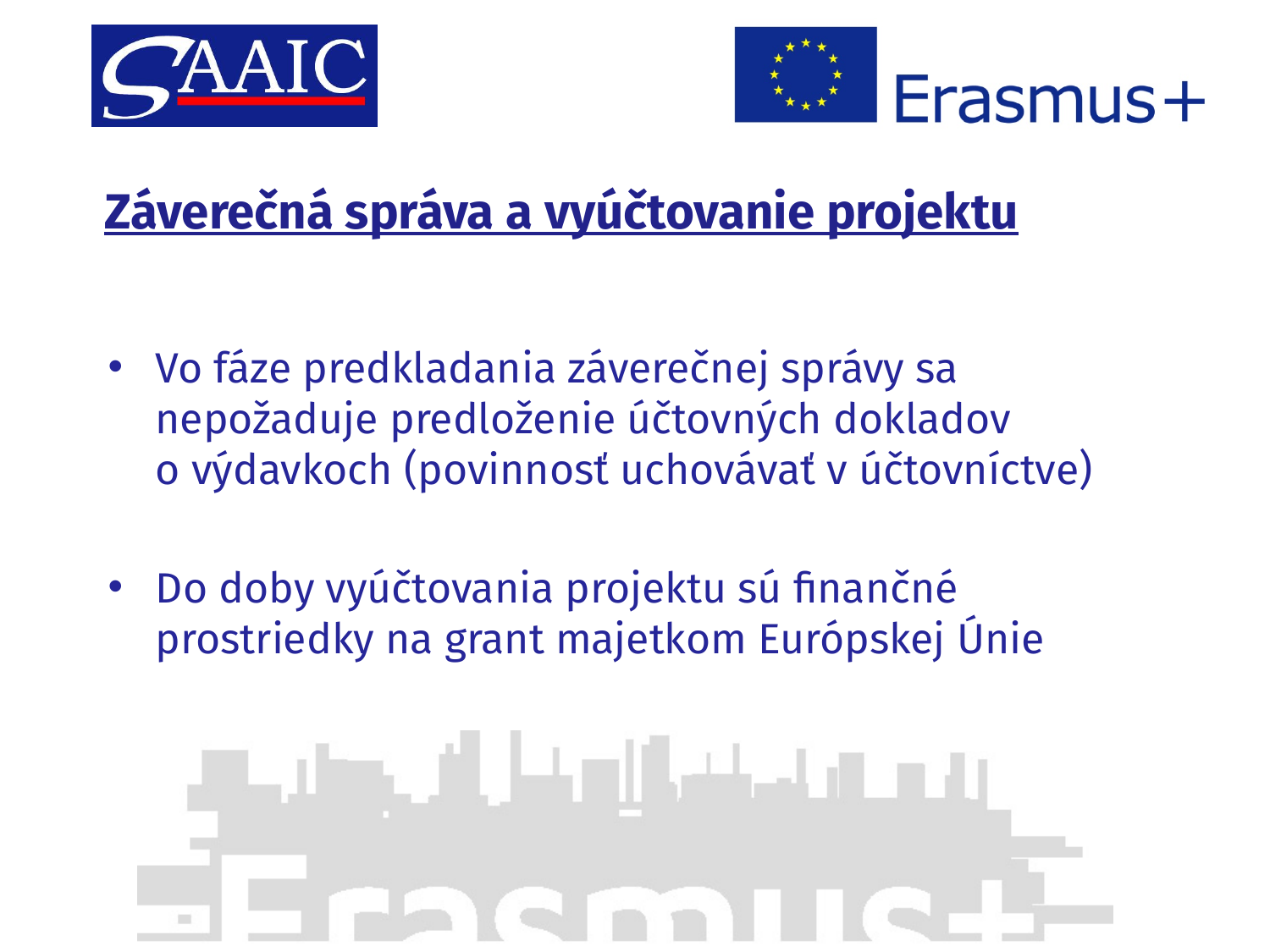

# Záverečná správa a vyúčtovanie projektu

Vo fáze predkladania záverečnej správy sa   nepožaduje predloženie účtovných dokladov             o výdavkoch (povinnosť uchovávať v účtovníctve)

Do doby vyúčtovania projektu sú finančné      prostriedky na grant majetkom Európskej Únie